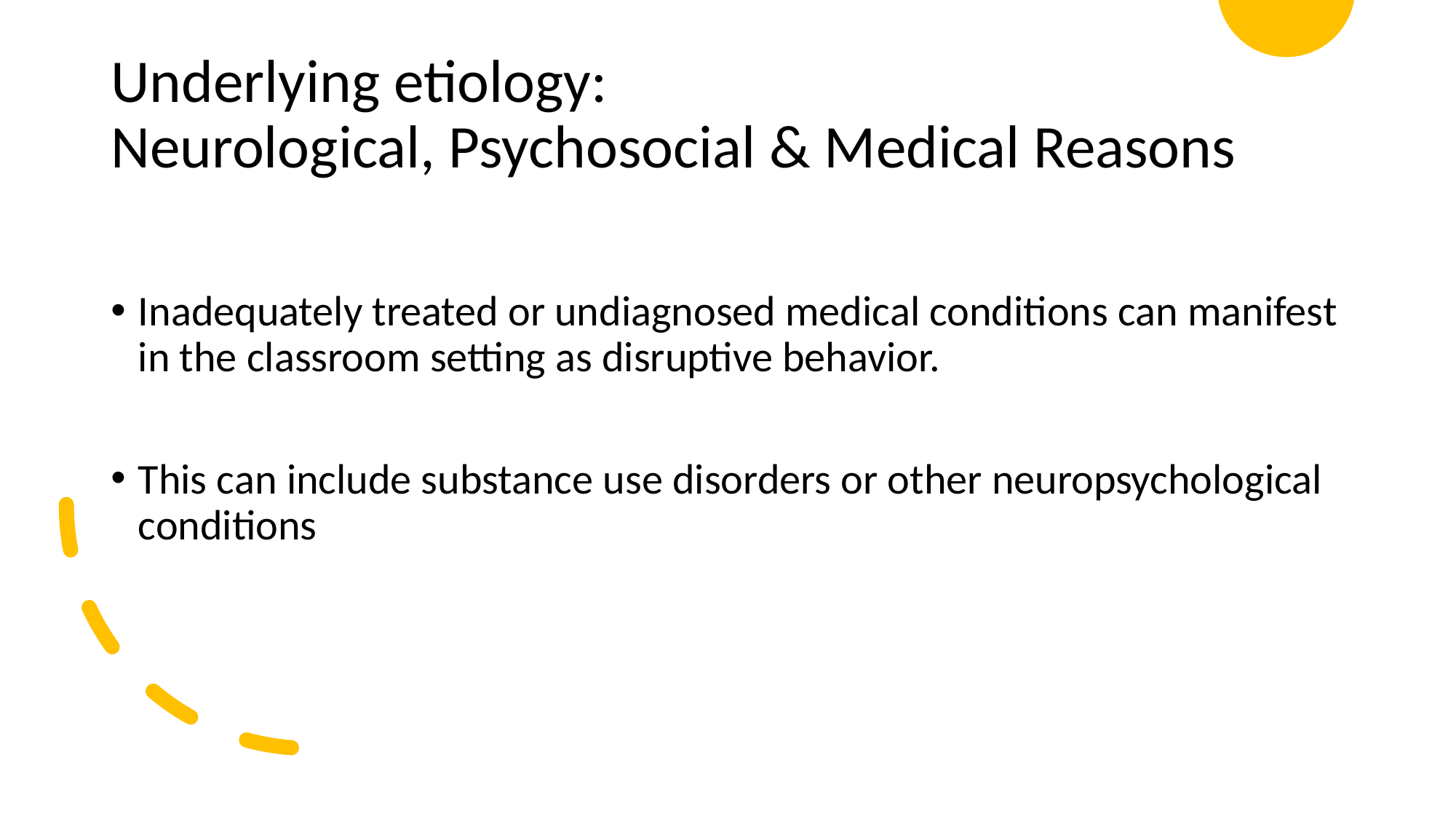

# Underlying etiology: Neurological, Psychosocial & Medical Reasons

Inadequately treated or undiagnosed medical conditions can manifest in the classroom setting as disruptive behavior.

This can include substance use disorders or other neuropsychological conditions